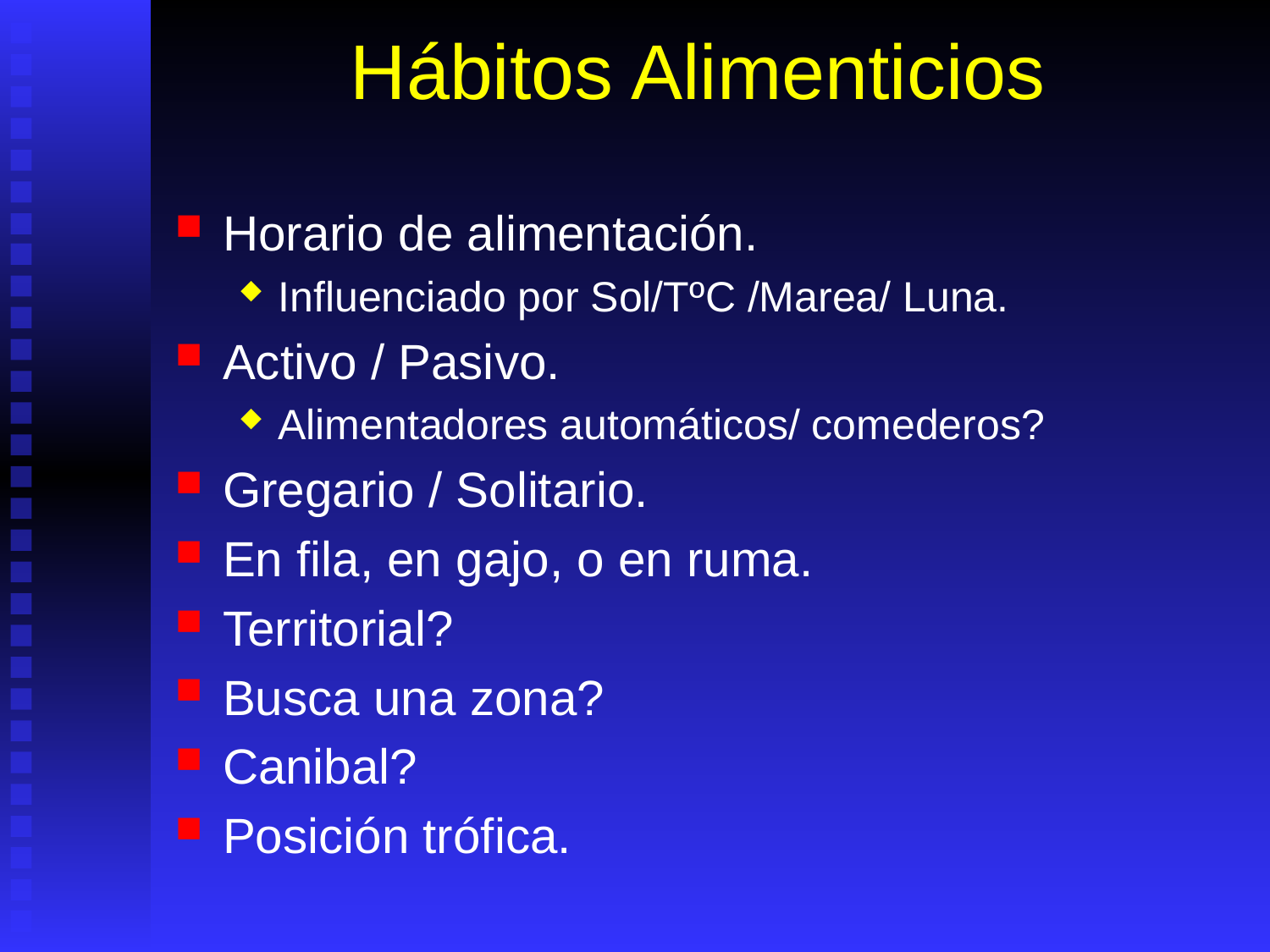

# Hábitos Alimenticios
Horario de alimentación.
Influenciado por Sol/TºC /Marea/ Luna.
Activo / Pasivo.
Alimentadores automáticos/ comederos?
Gregario / Solitario.
En fila, en gajo, o en ruma.
Territorial?
Busca una zona?
Canibal?
Posición trófica.